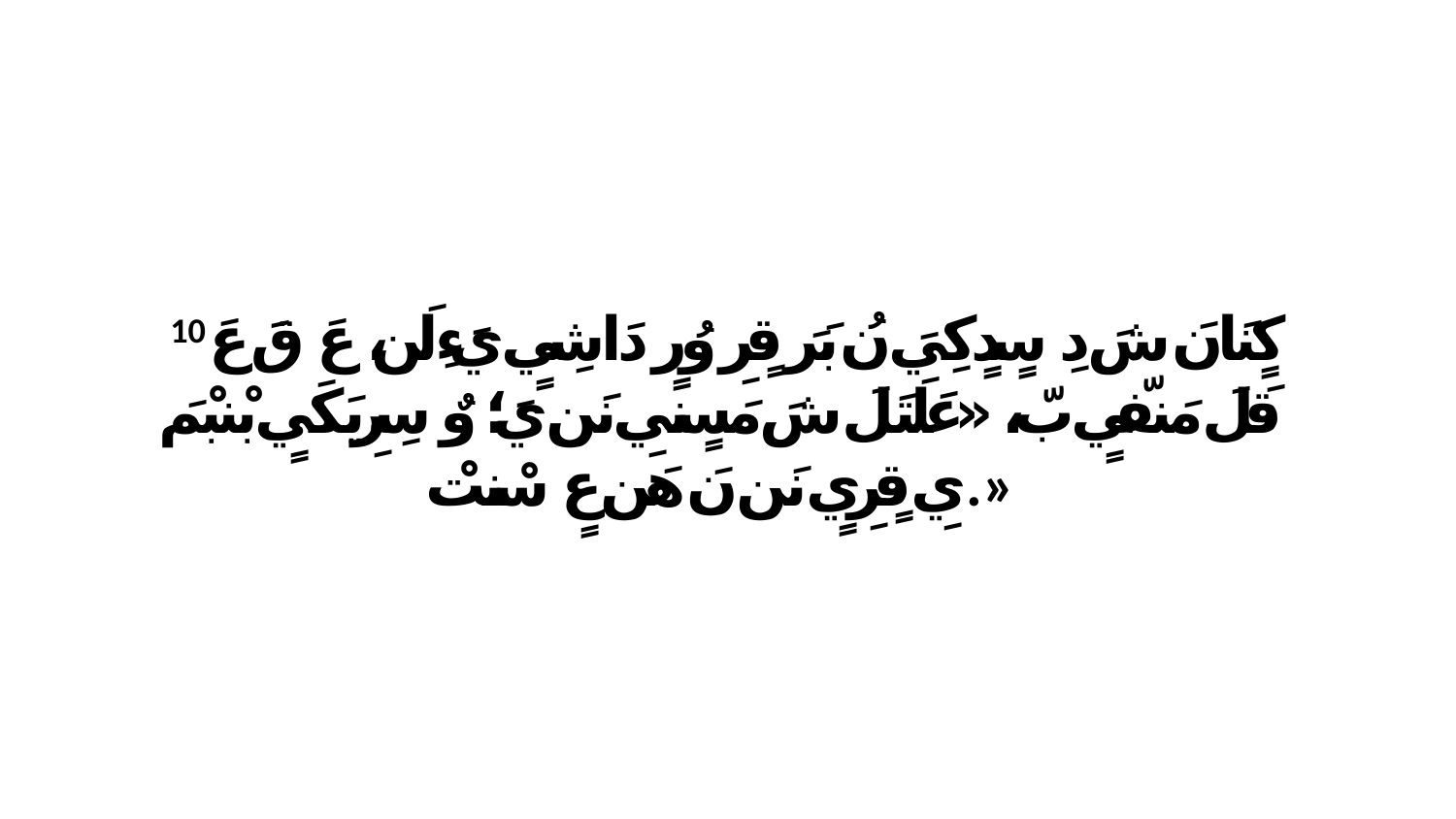

10 كٍنَانَ شَ دِ سٍدٍكِيَ نُ بَرَ قٍرِ وُرٍ دَاشِيٍ يَءِلَن، عَ قَ عَ قَلَ مَنفّيٍ بّ، «عَلَتَلَ شَ مَسٍنيِ نَن يَ؛ وٌ سِرِيَكَيٍ بْنبْمَ يِ قٍرِيٍ نَن نَ هَن عٍ سْنتْ.»